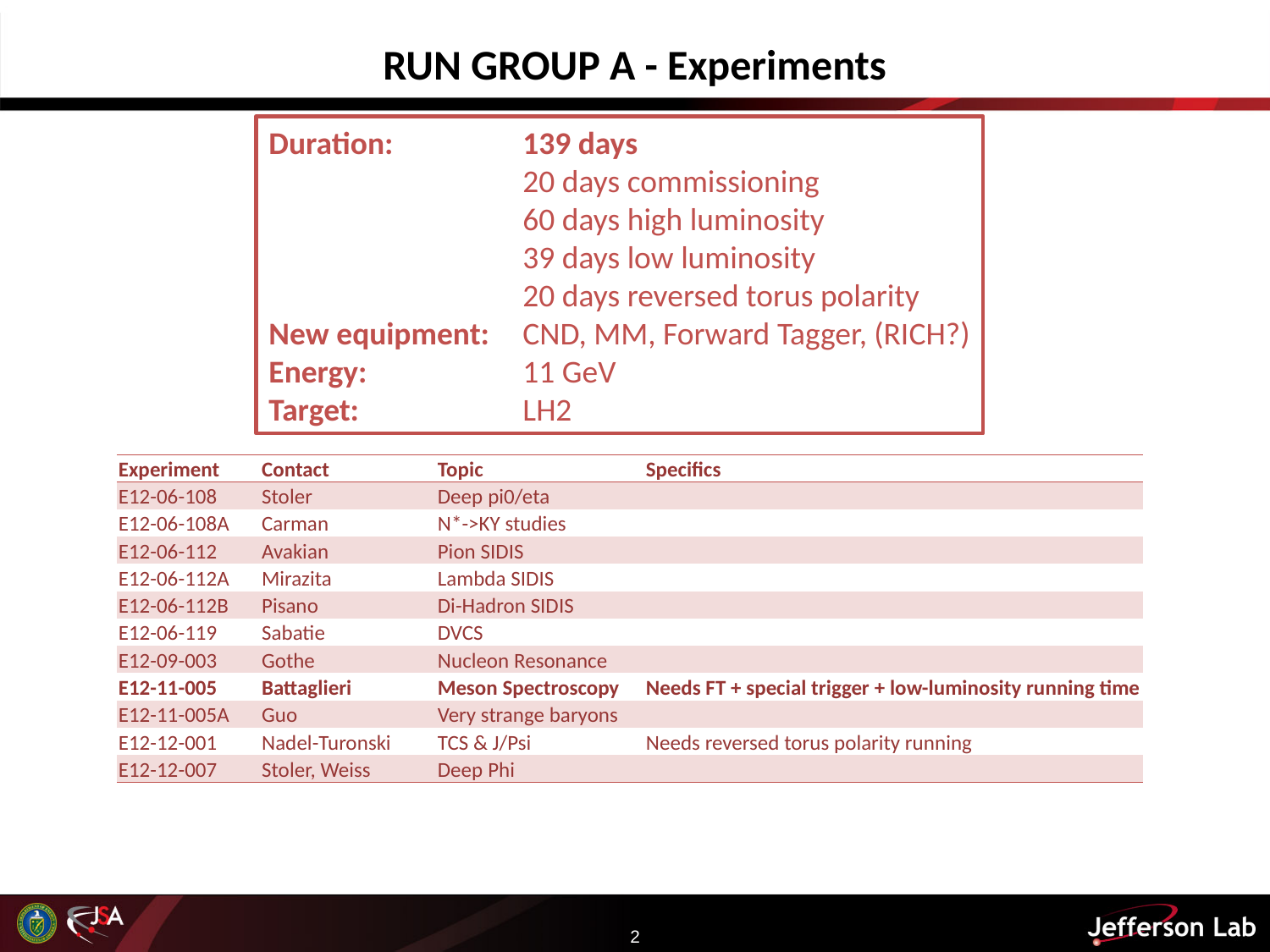

RUN GROUP A - Experiments
Duration: 	139 days
		20 days commissioning
		60 days high luminosity
		39 days low luminosity
		20 days reversed torus polarity
New equipment: 	CND, MM, Forward Tagger, (RICH?)
Energy: 		11 GeV
Target: 		LH2
| Experiment | Contact | Topic | Specifics |
| --- | --- | --- | --- |
| E12-06-108 | Stoler | Deep pi0/eta |  |
| E12-06-108A | Carman | N\*->KY studies |  |
| E12-06-112 | Avakian | Pion SIDIS |  |
| E12-06-112A | Mirazita | Lambda SIDIS |  |
| E12-06-112B | Pisano | Di-Hadron SIDIS |  |
| E12-06-119 | Sabatie | DVCS |  |
| E12-09-003 | Gothe | Nucleon Resonance |  |
| E12-11-005 | Battaglieri | Meson Spectroscopy | Needs FT + special trigger + low-luminosity running time |
| E12-11-005A | Guo | Very strange baryons |  |
| E12-12-001 | Nadel-Turonski | TCS & J/Psi | Needs reversed torus polarity running |
| E12-12-007 | Stoler, Weiss | Deep Phi |  |
2